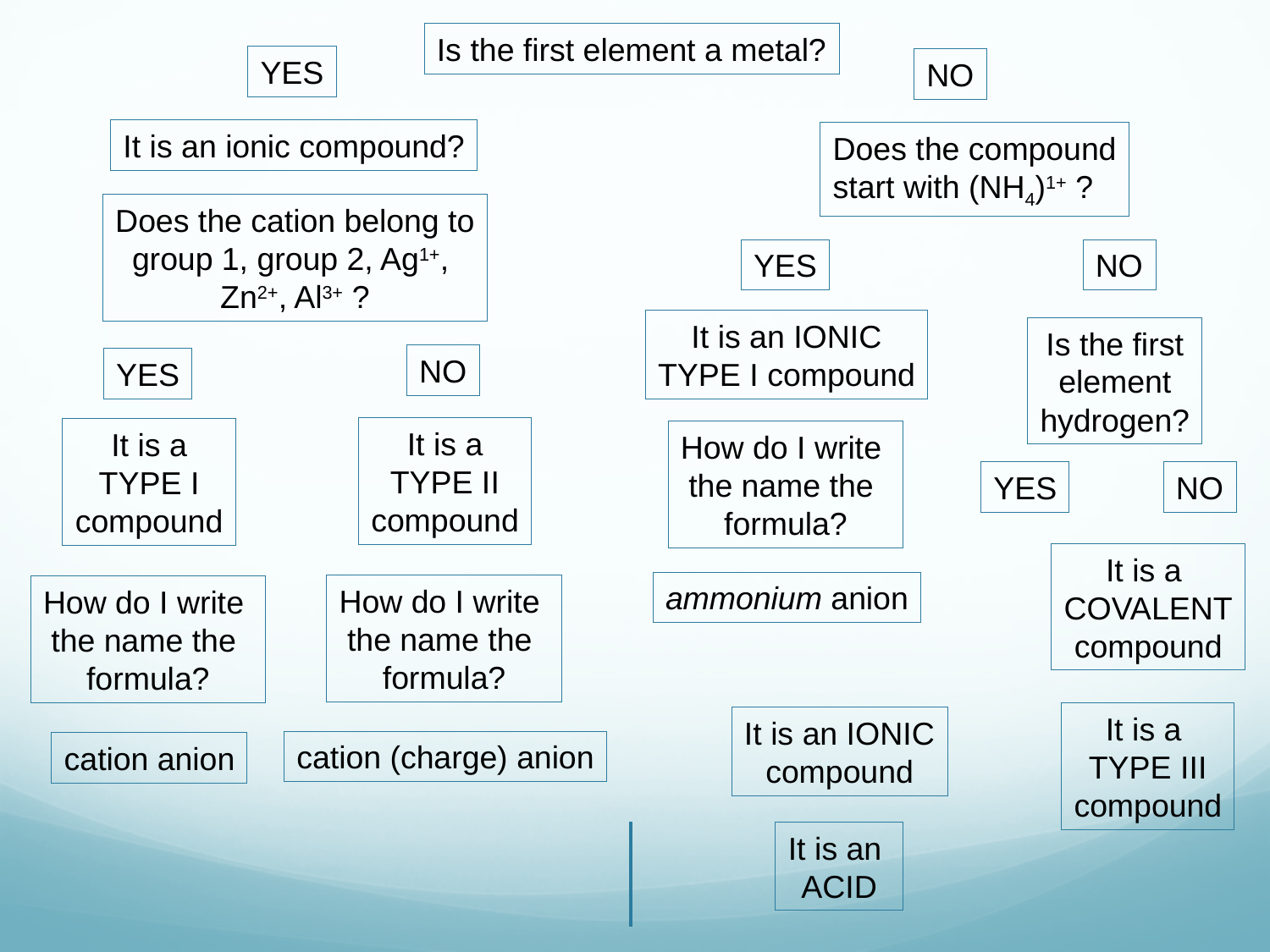

Is the first element a metal?
YES
NO
It is an ionic compound?
Does the compound
start with (NH4)1+ ?
Does the cation belong to
group 1, group 2, Ag1+,
Zn2+, Al3+ ?
YES
NO
It is an IONIC
TYPE I compound
Is the first
element
hydrogen?
NO
YES
It is a
TYPE II
compound
It is a
TYPE I
compound
How do I write
the name the
formula?
YES
NO
It is a
COVALENT
compound
ammonium anion
How do I write
the name the
formula?
How do I write
the name the
formula?
It is a
TYPE III
compound
It is an IONIC
compound
cation (charge) anion
cation anion
It is an
ACID